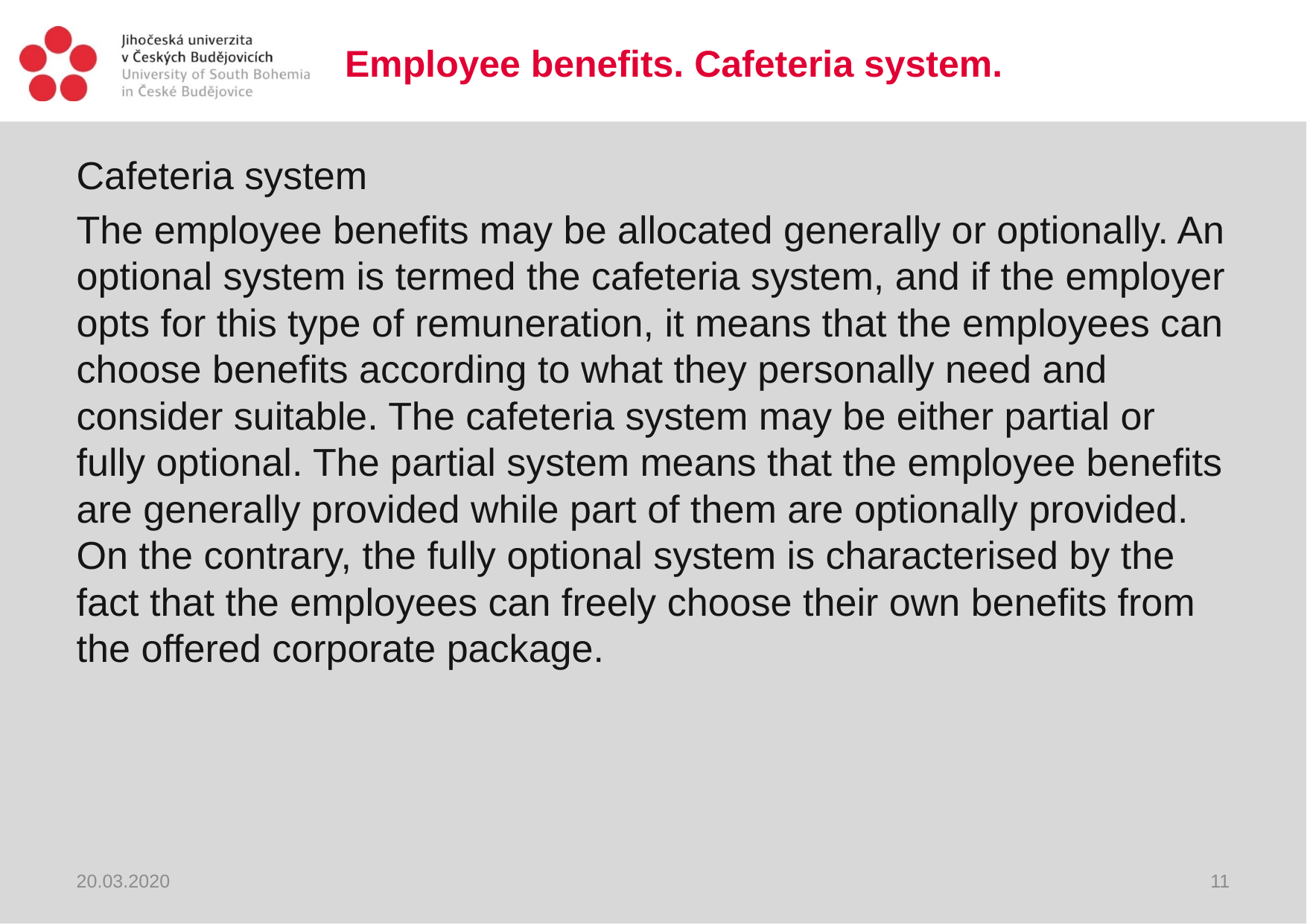

# Employee benefits. Cafeteria system.
Cafeteria system
The employee benefits may be allocated generally or optionally. An optional system is termed the cafeteria system, and if the employer opts for this type of remuneration, it means that the employees can choose benefits according to what they personally need and consider suitable. The cafeteria system may be either partial or fully optional. The partial system means that the employee benefits are generally provided while part of them are optionally provided. On the contrary, the fully optional system is characterised by the fact that the employees can freely choose their own benefits from the offered corporate package.
20.03.2020
11